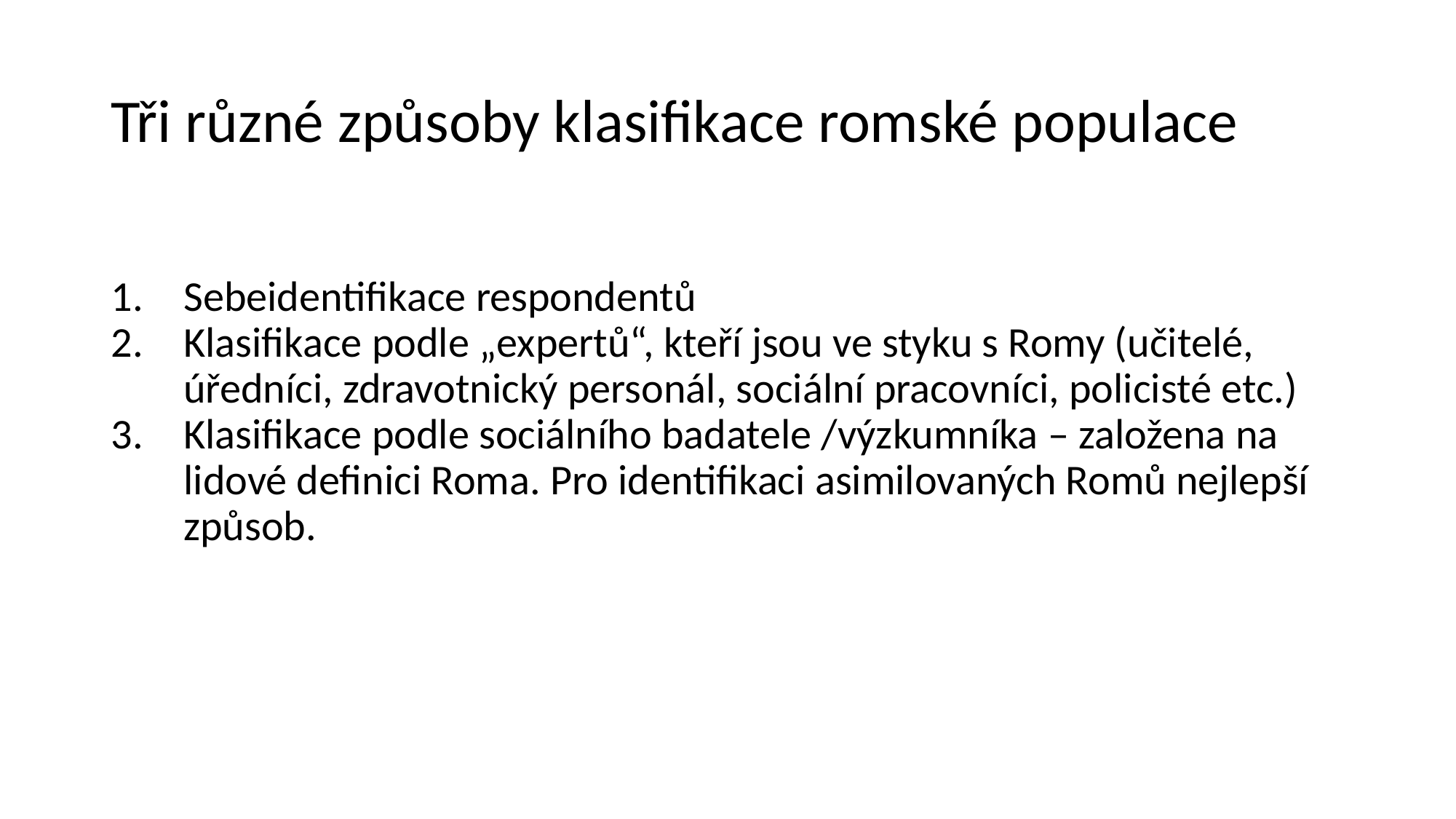

Tři různé způsoby klasifikace romské populace

Sebeidentifikace respondentů
Klasifikace podle „expertů“, kteří jsou ve styku s Romy (učitelé, úředníci, zdravotnický personál, sociální pracovníci, policisté etc.)
Klasifikace podle sociálního badatele /výzkumníka – založena na lidové definici Roma. Pro identifikaci asimilovaných Romů nejlepší způsob.